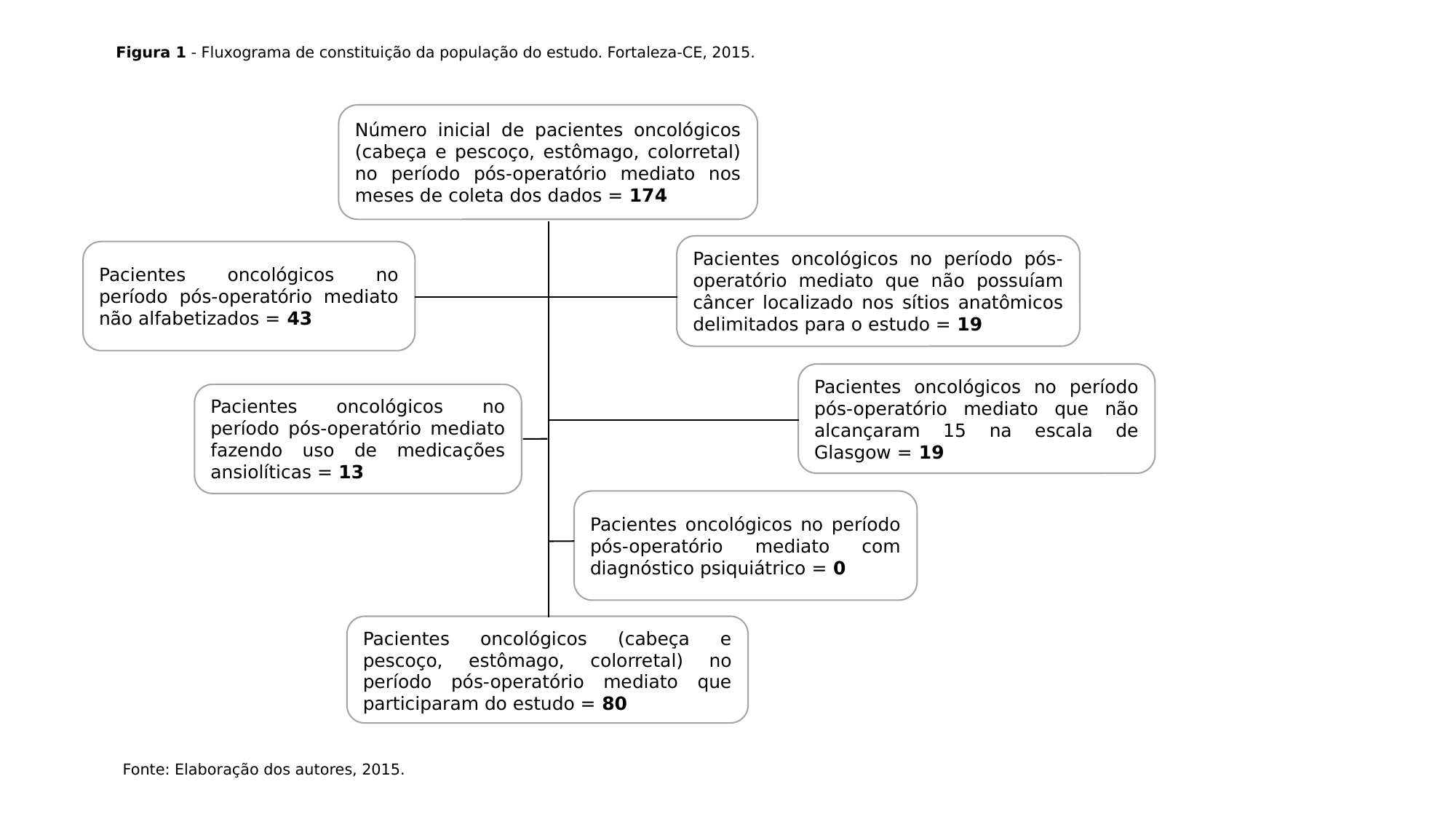

# Figura 1 - Fluxograma de constituição da população do estudo. Fortaleza-CE, 2015.
Número inicial de pacientes oncológicos (cabeça e pescoço, estômago, colorretal) no período pós-operatório mediato nos meses de coleta dos dados = 174
Pacientes oncológicos no período pós-operatório mediato que não possuíam câncer localizado nos sítios anatômicos delimitados para o estudo = 19
Pacientes oncológicos no período pós-operatório mediato não alfabetizados = 43
Pacientes oncológicos no período pós-operatório mediato que não alcançaram 15 na escala de Glasgow = 19
Pacientes oncológicos no período pós-operatório mediato fazendo uso de medicações ansiolíticas = 13
Pacientes oncológicos no período pós-operatório mediato com diagnóstico psiquiátrico = 0
Pacientes oncológicos (cabeça e pescoço, estômago, colorretal) no período pós-operatório mediato que participaram do estudo = 80

Fonte: Elaboração dos autores, 2015.